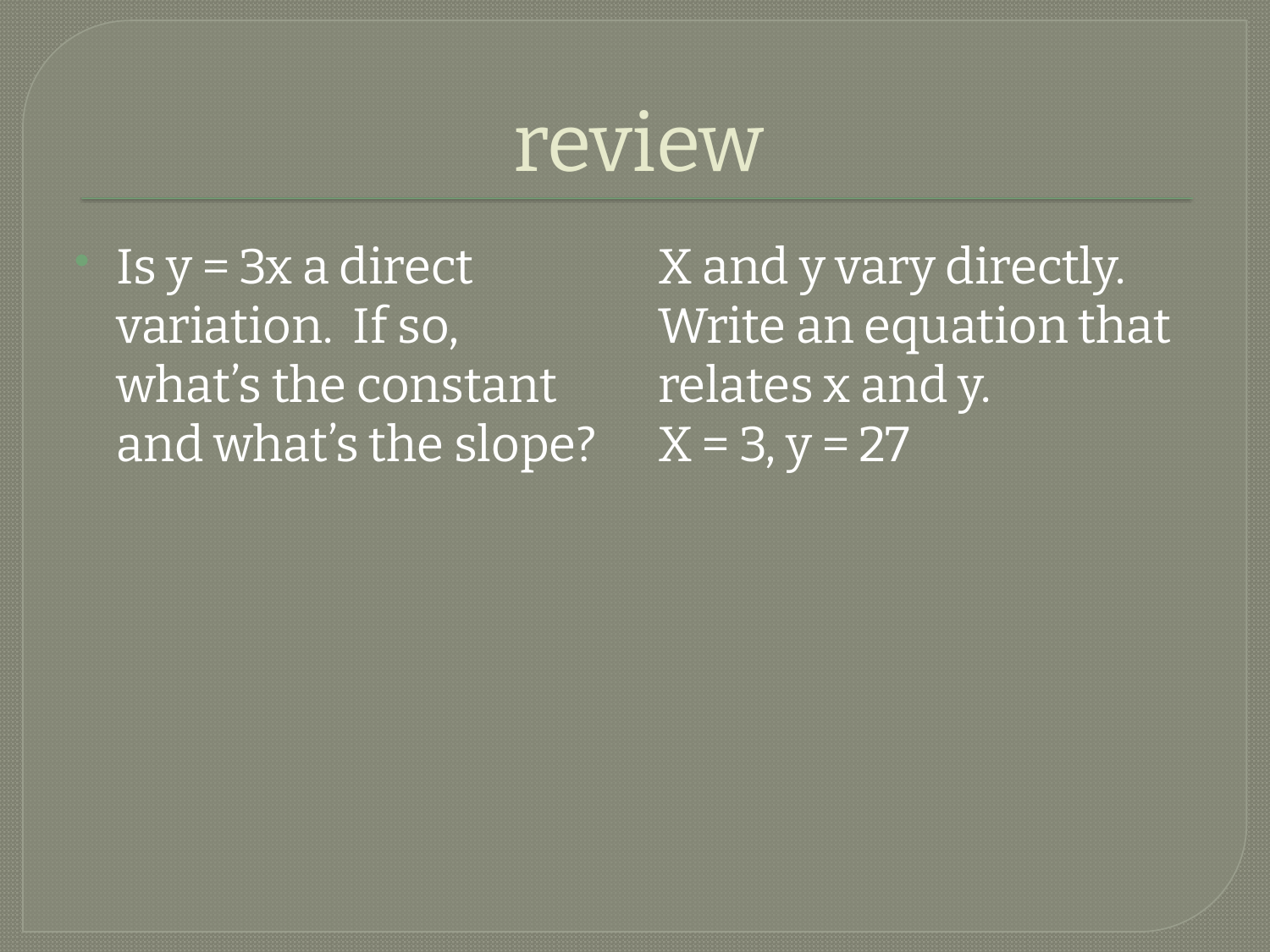

# review
Is y = 3x a direct variation.  If so, what’s the constant and what’s the slope?
X and y vary directly. Write an equation that relates x and y.
X = 3, y = 27